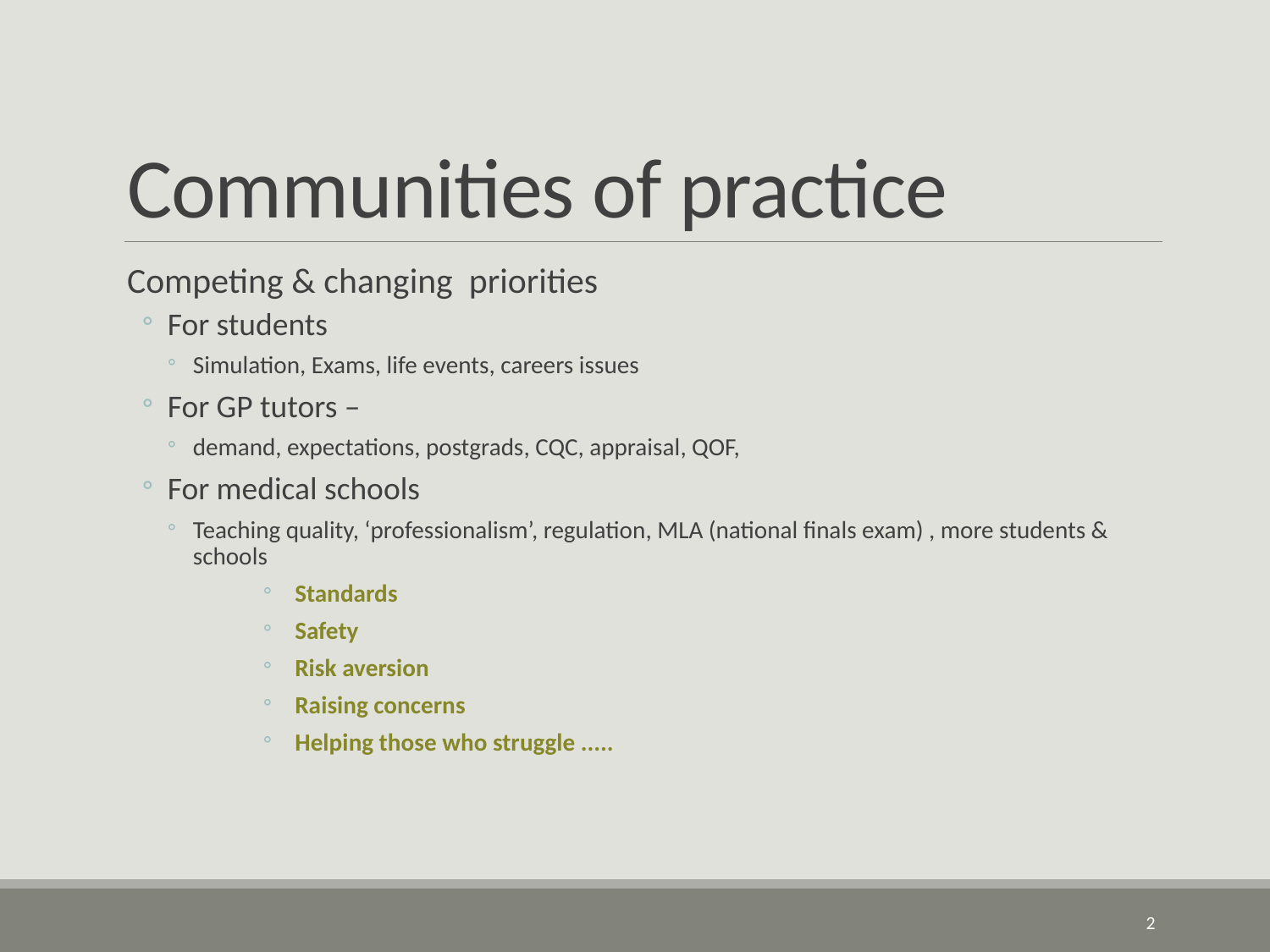

# Communities of practice
Competing & changing  priorities
For students
Simulation, Exams, life events, careers issues
For GP tutors –
demand, expectations, postgrads, CQC, appraisal, QOF,
For medical schools
Teaching quality, ‘professionalism’, regulation, MLA (national finals exam) , more students & schools
Standards
Safety
Risk aversion
Raising concerns
Helping those who struggle .....
2